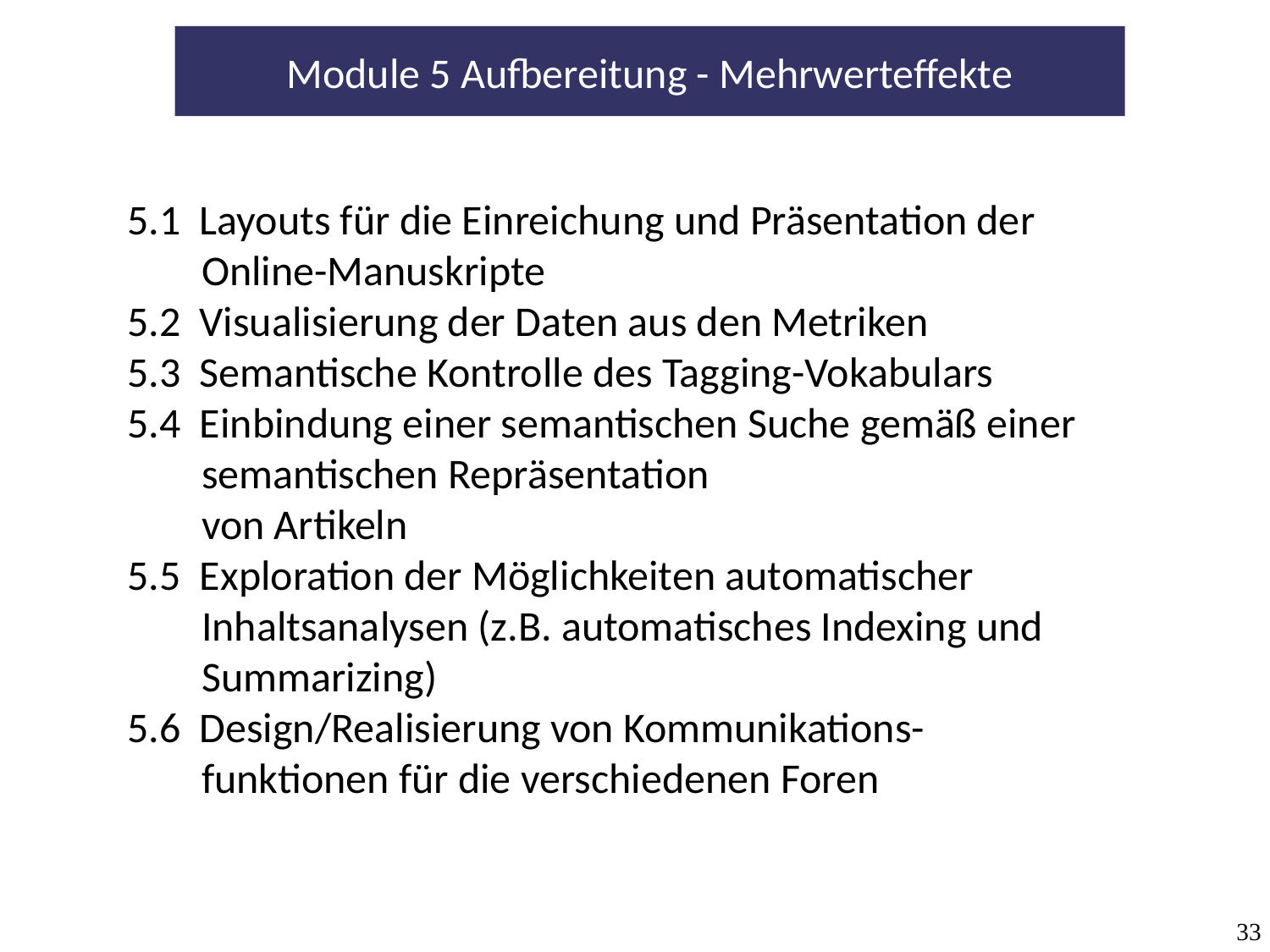

Module 5 Aufbereitung - Mehrwerteffekte
5.1  Layouts für die Einreichung und Präsentation der Online-Manuskripte
5.2  Visualisierung der Daten aus den Metriken
5.3  Semantische Kontrolle des Tagging-Vokabulars
5.4  Einbindung einer semantischen Suche gemäß einer semantischen Repräsentation
	von Artikeln
5.5  Exploration der Möglichkeiten automatischer Inhaltsanalysen (z.B. automatisches Indexing und Summarizing)
5.6  Design/Realisierung von Kommunikations-funktionen für die verschiedenen Foren